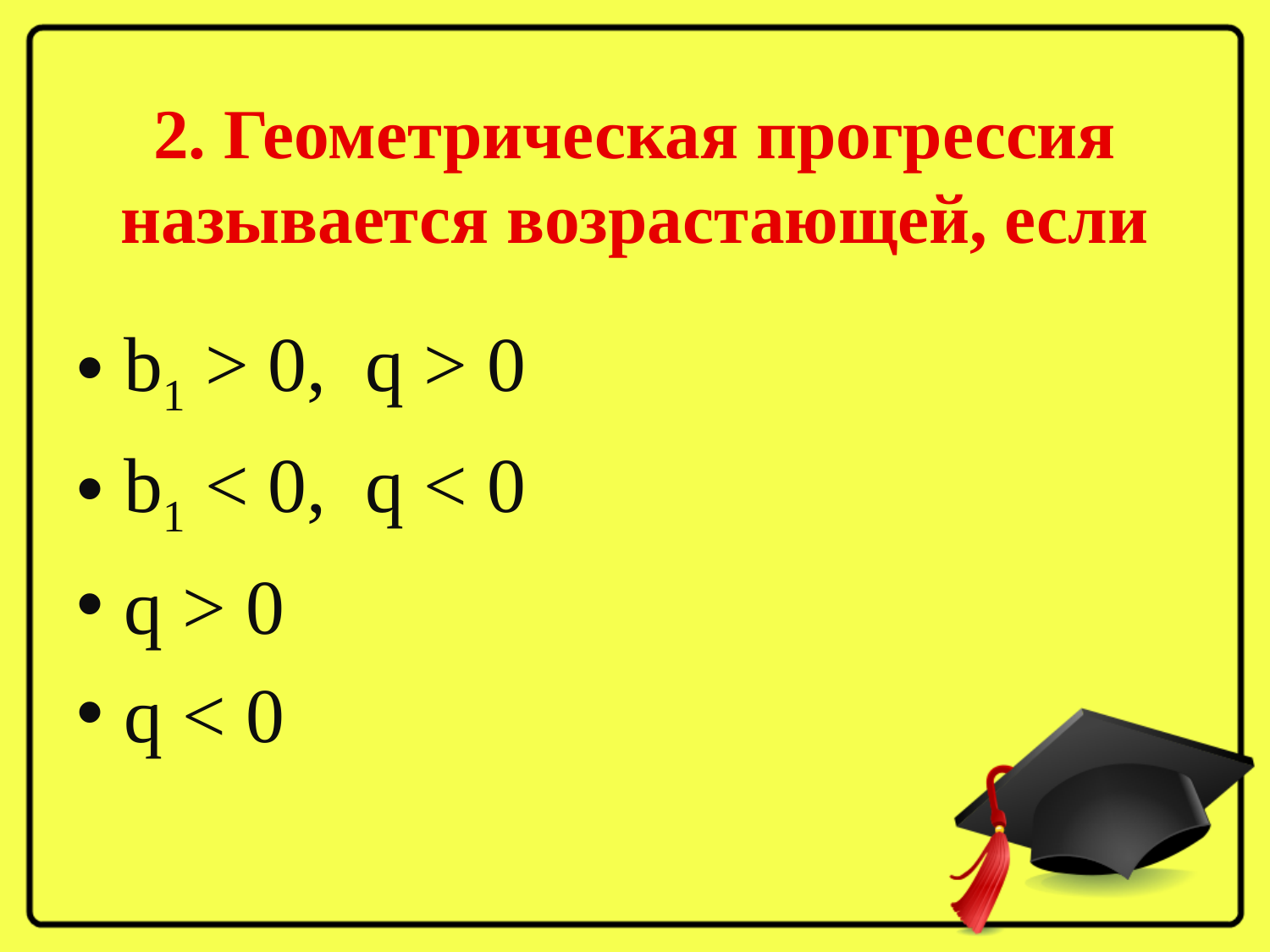

# 2. Геометрическая прогрессия называется возрастающей, если
b1 > 0,  q > 0
b1 < 0,  q < 0
q > 0
q < 0